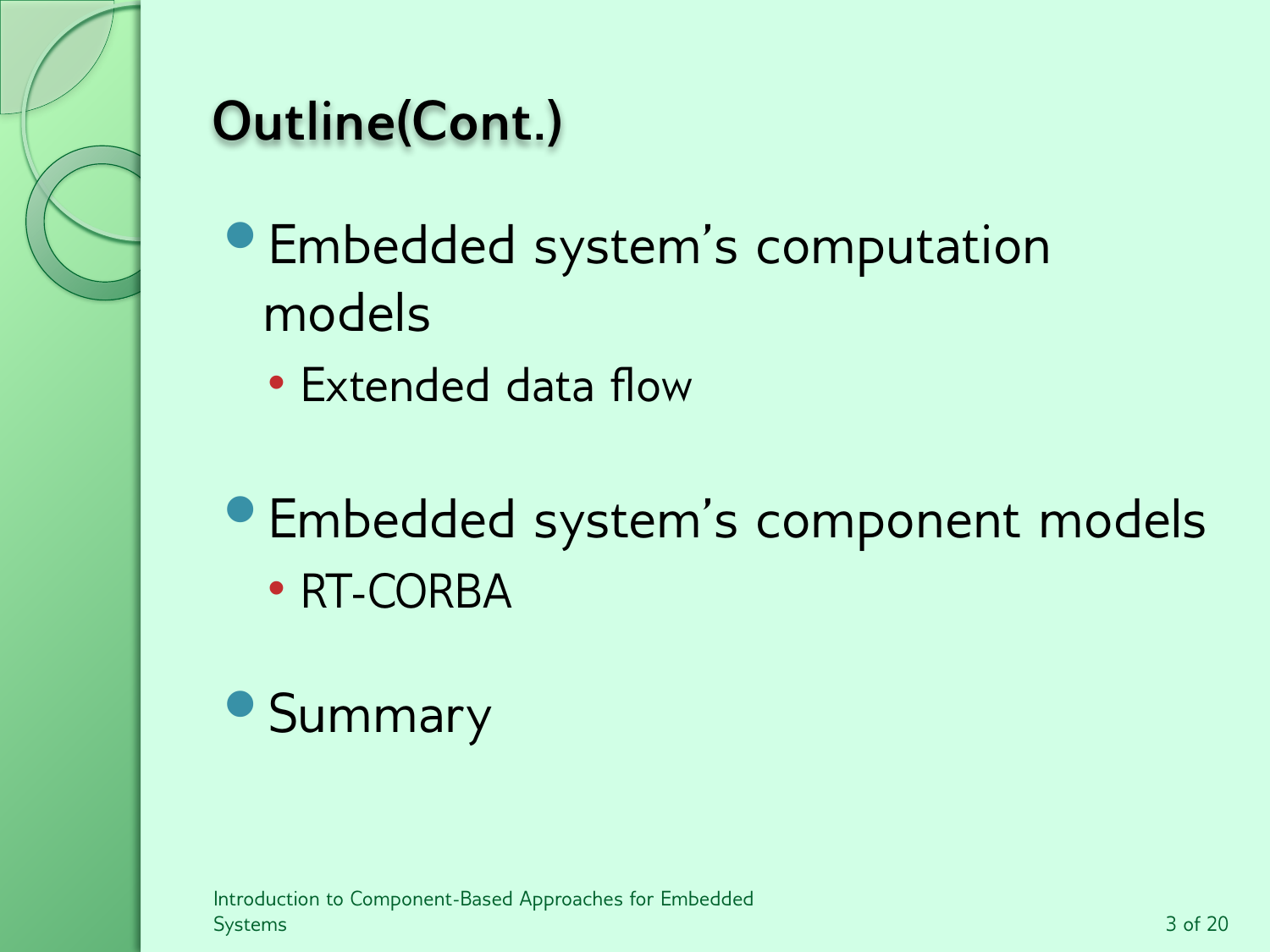

# Outline(Cont.)
Embedded system’s computation models
Extended data flow

Embedded system’s component models
RT-CORBA

Summary

Introduction to Component-Based Approaches for Embedded Systems